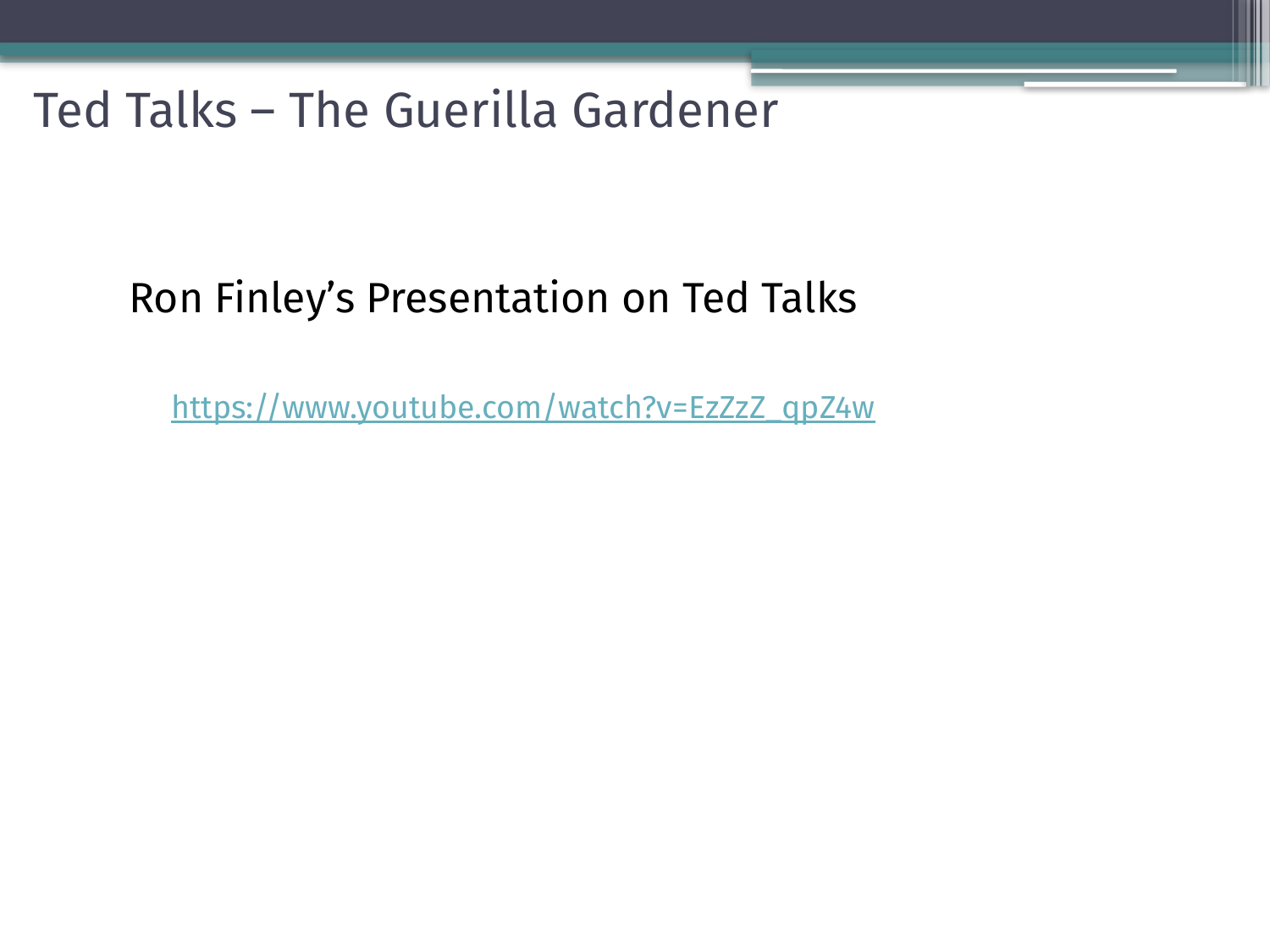

Ted Talks – The Guerilla Gardener

Ron Finley’s Presentation on Ted Talks
https://www.youtube.com/watch?v=EzZzZ_qpZ4w